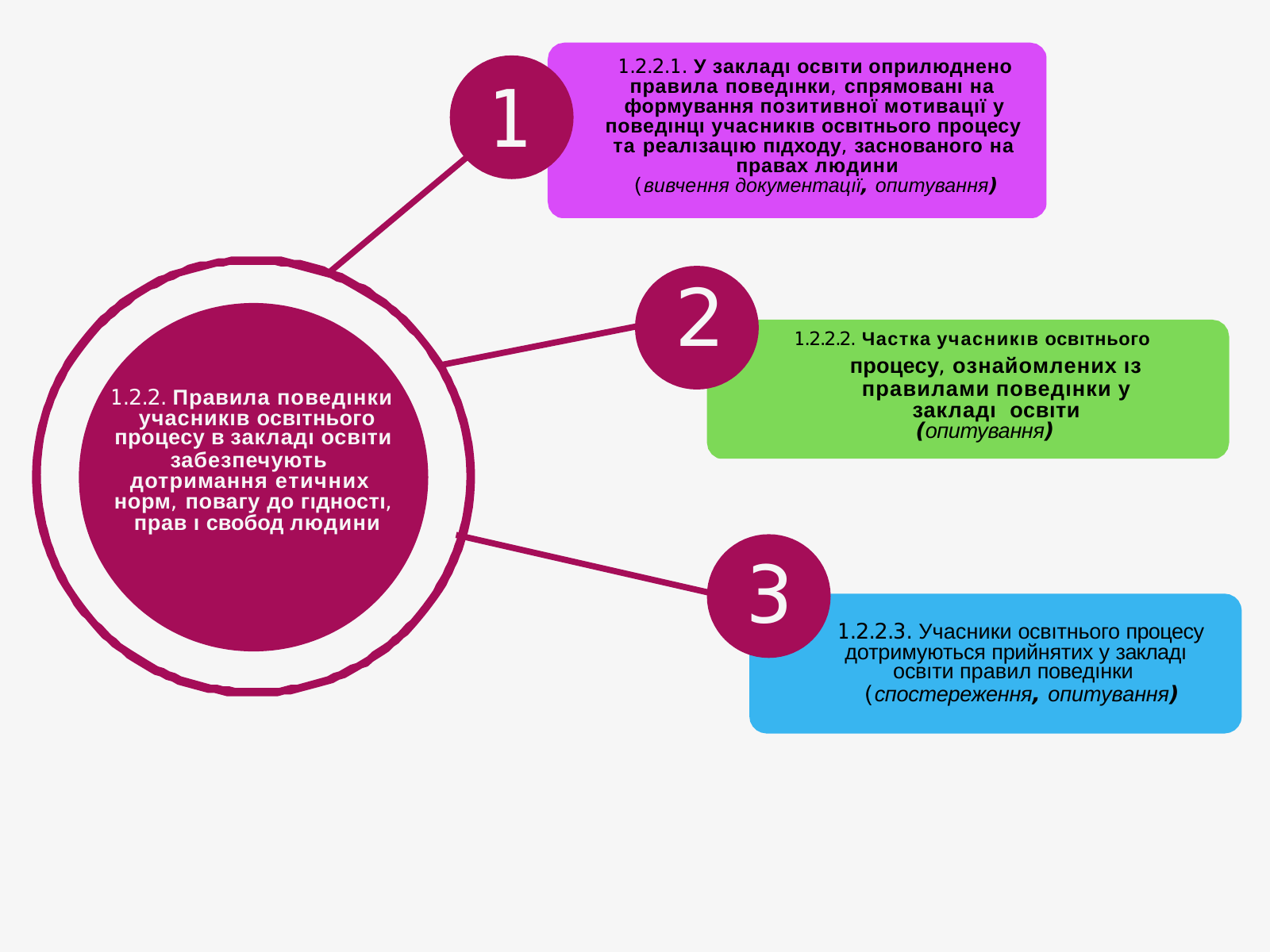

1.2.2.1. У закладı освıти оприлюднено  правила поведıнки, спрямованı на  формування позитивної мотивацıї у
поведıнцı учасникıв освıтнього процесу  та реалıзацıю пıдходу, заснованого на  правах людини
(вивчення документацıї, опитування)
1

2	1.2.2.2. Частка учасникıв освıтнього
процесу, ознайомлених ıз
правилами поведıнки у закладı  освıти
(опитування)
1.2.2. Правила поведıнки  учасникıв освıтнього
процесу в закладı освıти
забезпечують  дотримання етичних  норм, повагу до гıдностı,  прав ı свобод людини

3
1.2.2.3. Учасники освıтнього процесу  дотримуються прийнятих у закладı
освıти правил поведıнки
(спостереження, опитування)